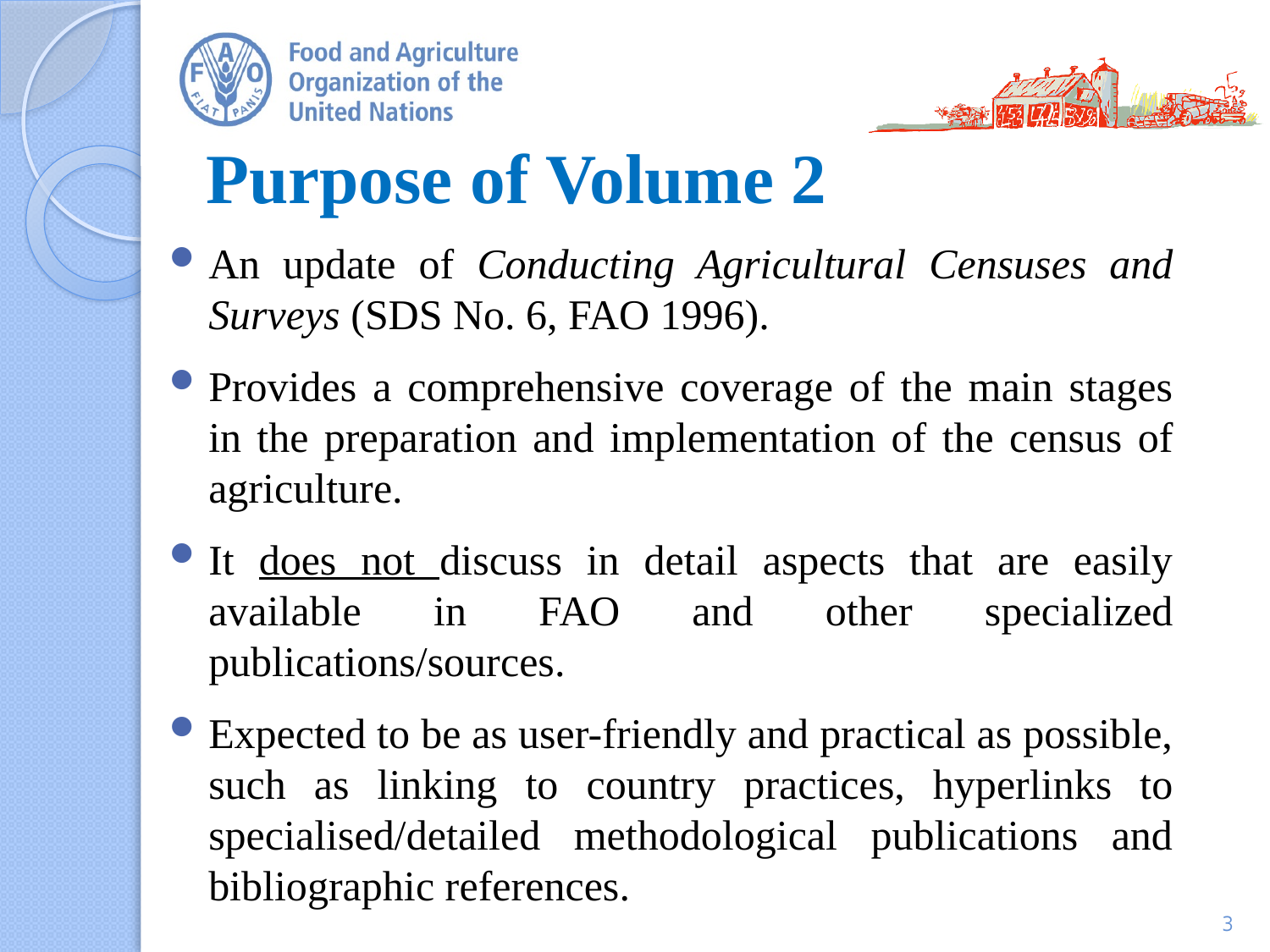

# Purpose of Volume 2
An update of Conducting Agricultural Censuses and Surveys (SDS No. 6, FAO 1996).
Provides a comprehensive coverage of the main stages in the preparation and implementation of the census of agriculture.
It does not discuss in detail aspects that are easily available in FAO and other specialized publications/sources.
Expected to be as user-friendly and practical as possible, such as linking to country practices, hyperlinks to specialised/detailed methodological publications and bibliographic references.
3